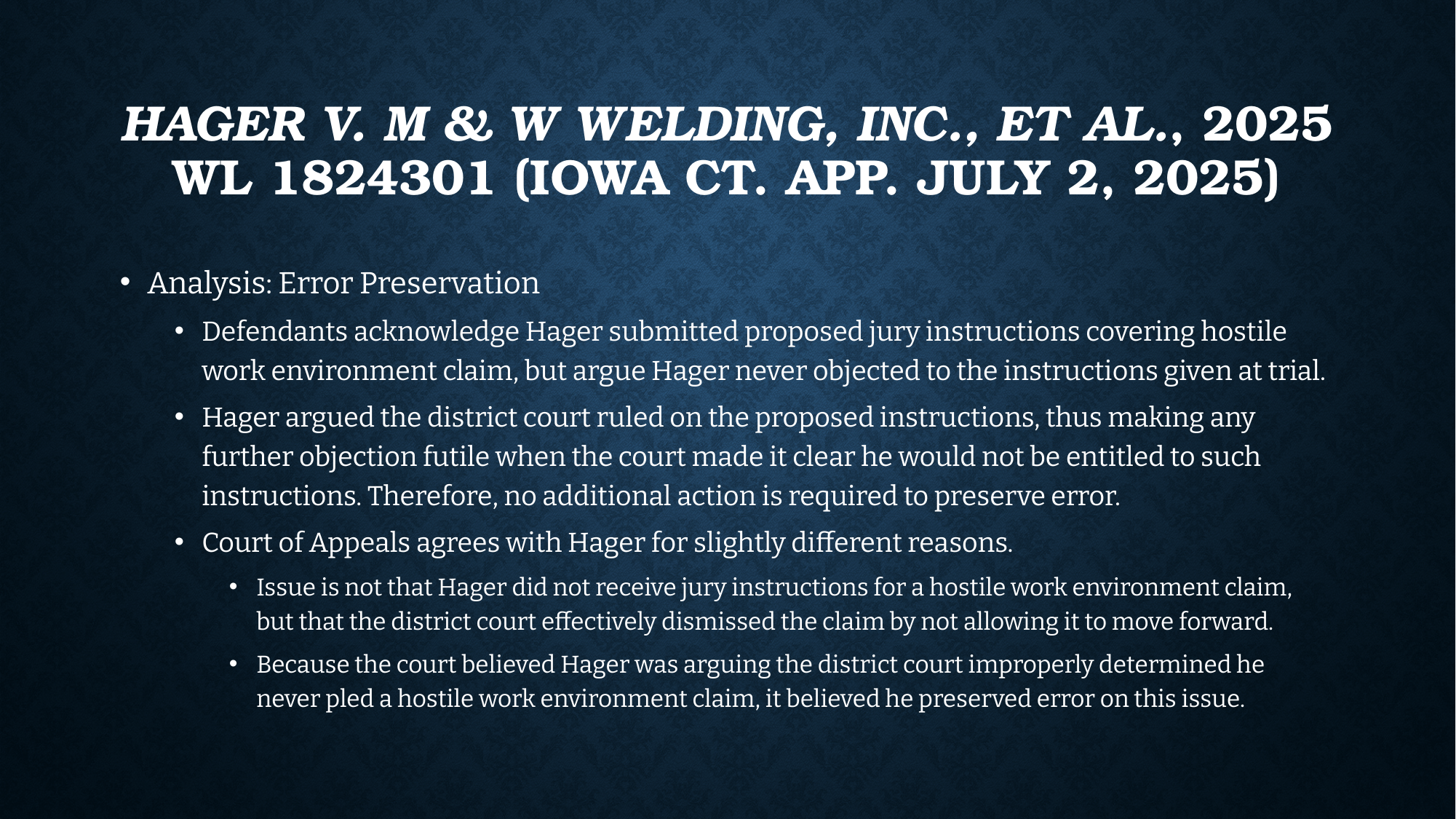

# Hager v. M & W Welding, Inc., et al., 2025 WL 1824301 (Iowa Ct. App. July 2, 2025)
Analysis: Error Preservation
Defendants acknowledge Hager submitted proposed jury instructions covering hostile work environment claim, but argue Hager never objected to the instructions given at trial.
Hager argued the district court ruled on the proposed instructions, thus making any further objection futile when the court made it clear he would not be entitled to such instructions. Therefore, no additional action is required to preserve error.
Court of Appeals agrees with Hager for slightly different reasons.
Issue is not that Hager did not receive jury instructions for a hostile work environment claim, but that the district court effectively dismissed the claim by not allowing it to move forward.
Because the court believed Hager was arguing the district court improperly determined he never pled a hostile work environment claim, it believed he preserved error on this issue.